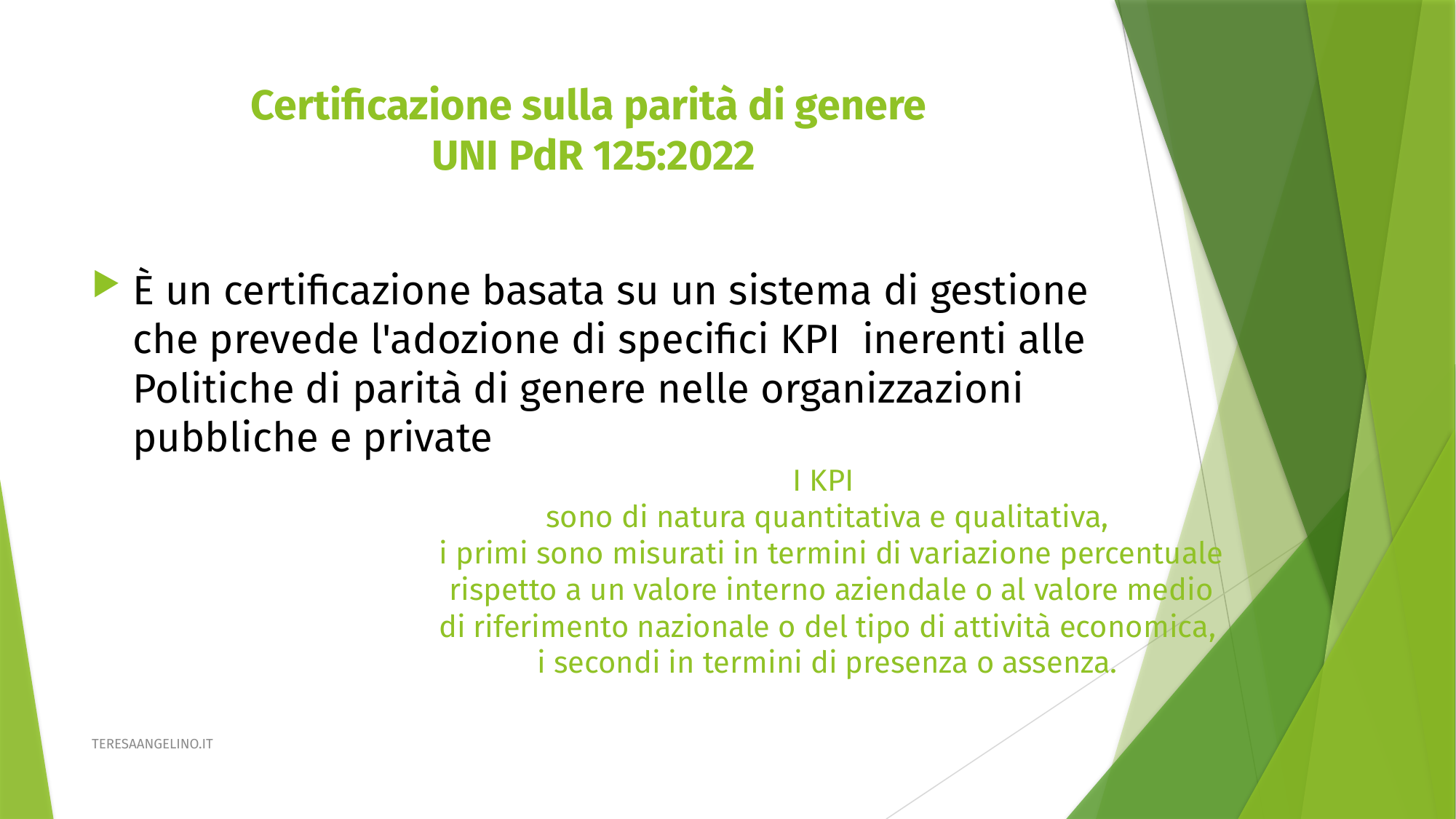

# Certificazione sulla parità di genere UNI PdR 125:2022
È un certificazione basata su un sistema di gestione che prevede l'adozione di specifici KPI  inerenti alle Politiche di parità di genere nelle organizzazioni pubbliche e private

I KPI
sono di natura quantitativa e qualitativa,
 i primi sono misurati in termini di variazione percentuale
 rispetto a un valore interno aziendale o al valore medio
 di riferimento nazionale o del tipo di attività economica,
i secondi in termini di presenza o assenza.
TERESAANGELINO.IT
13